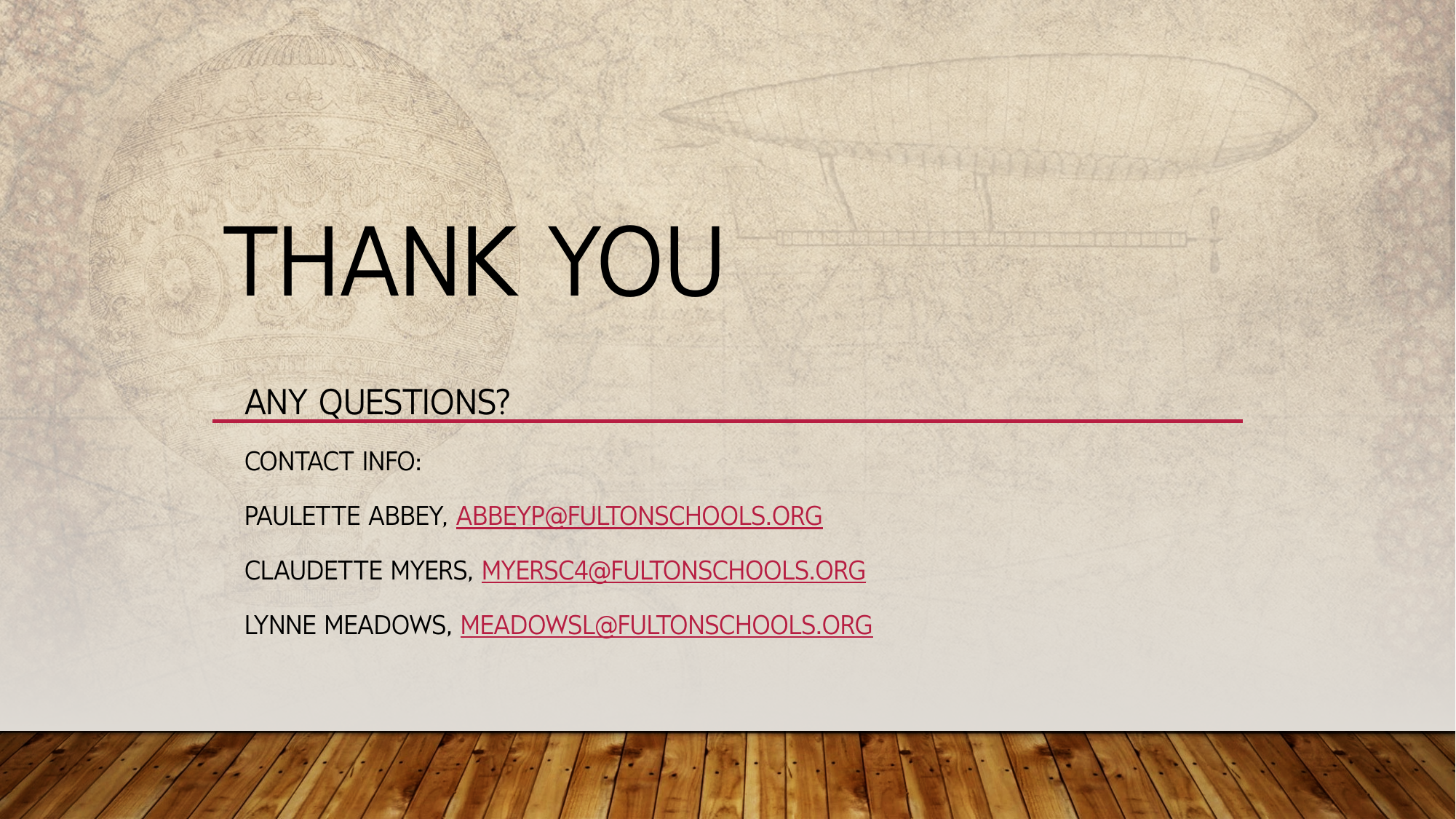

# Thank you
Any Questions?
CONTACT INFO:
Paulette abbey, abbeyp@fultonschools.org
Claudette myers, myersc4@fultonschools.org
Lynne Meadows, meadowsl@fultonschools.org